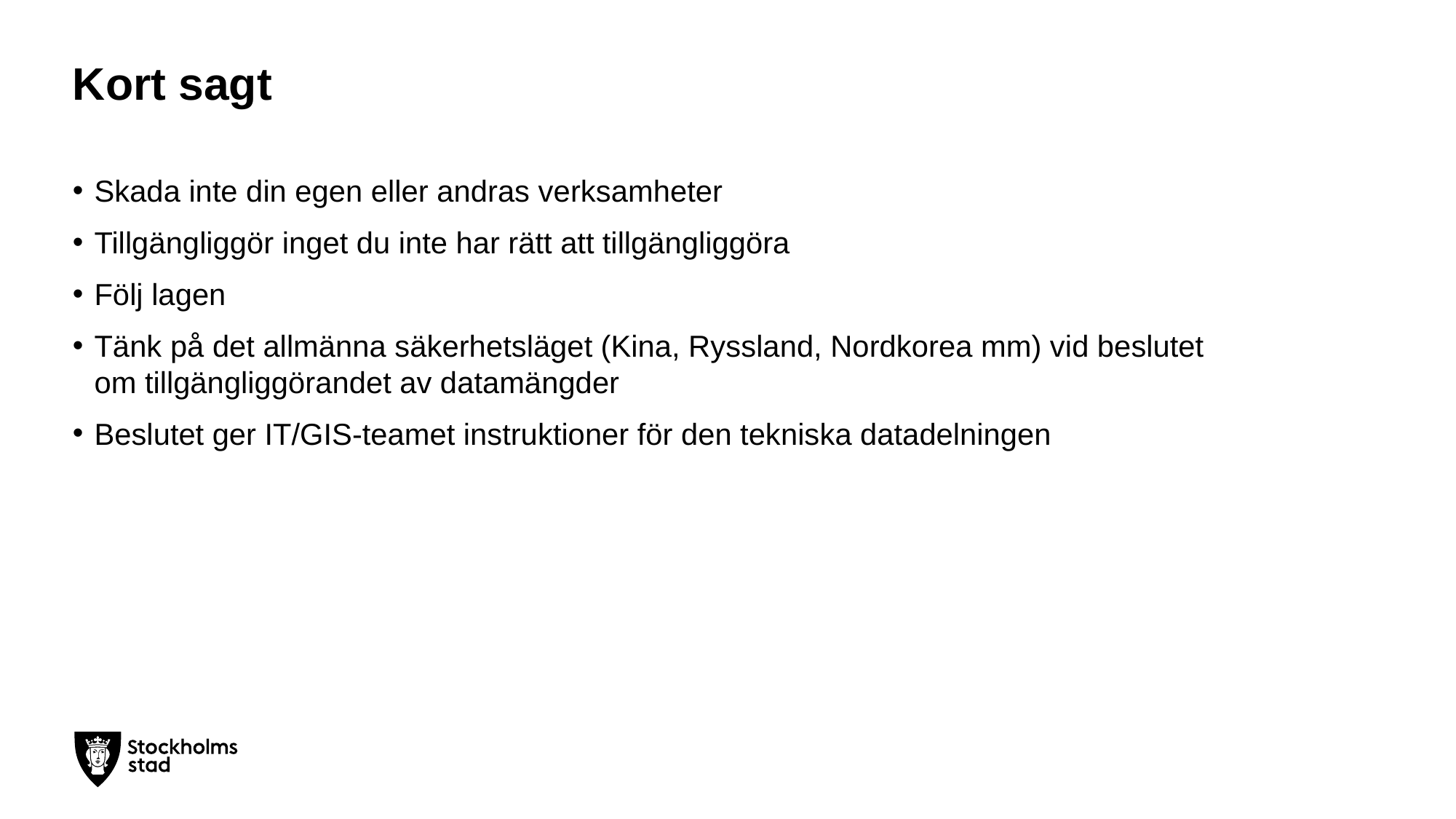

# Kort sagt
Skada inte din egen eller andras verksamheter
Tillgängliggör inget du inte har rätt att tillgängliggöra
Följ lagen
Tänk på det allmänna säkerhetsläget (Kina, Ryssland, Nordkorea mm) vid beslutet om tillgängliggörandet av datamängder
Beslutet ger IT/GIS-teamet instruktioner för den tekniska datadelningen